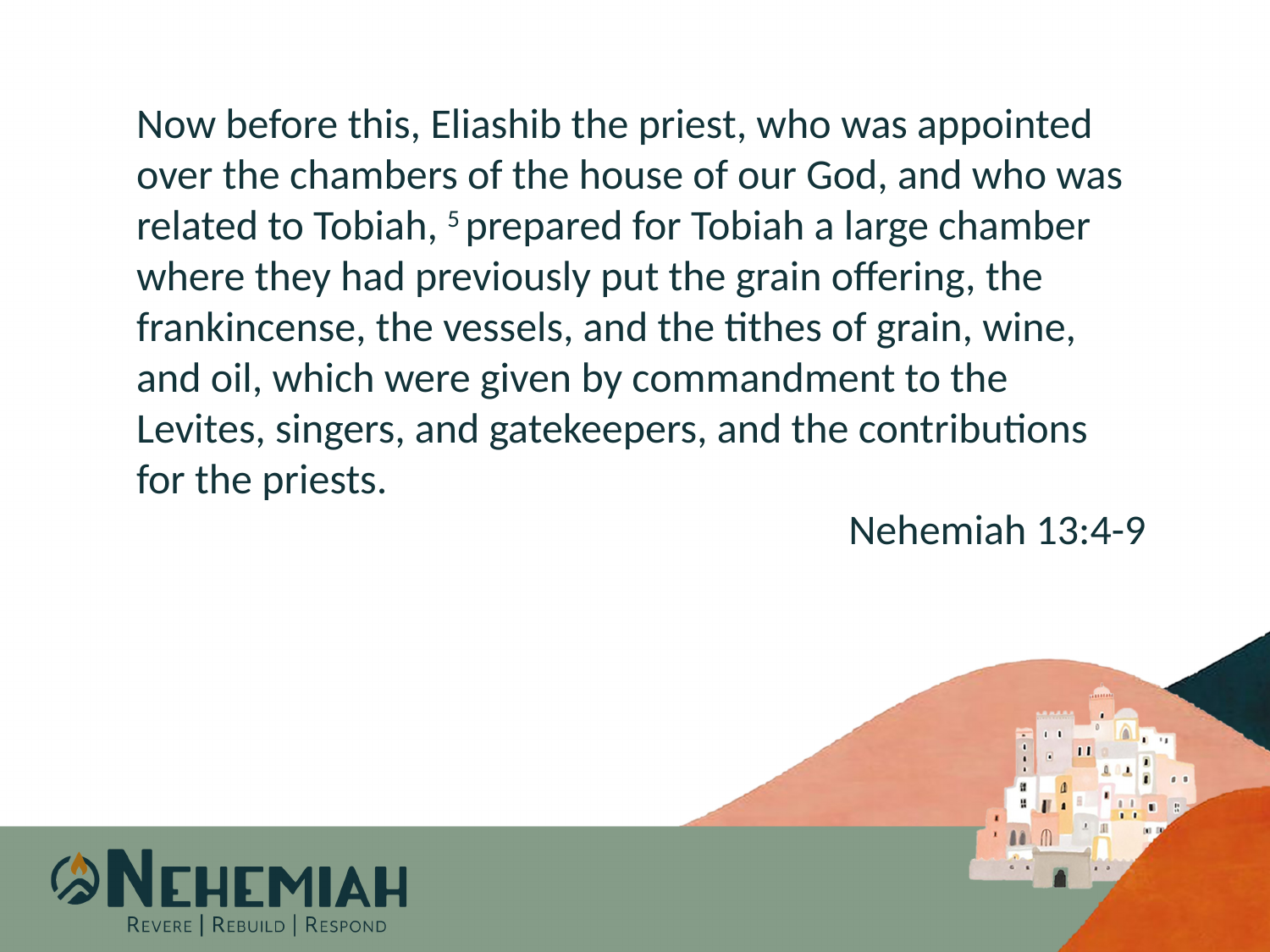

Now before this, Eliashib the priest, who was appointed over the chambers of the house of our God, and who was related to Tobiah, 5 prepared for Tobiah a large chamber where they had previously put the grain offering, the frankincense, the vessels, and the tithes of grain, wine, and oil, which were given by commandment to the Levites, singers, and gatekeepers, and the contributions for the priests.
Nehemiah 13:4-9